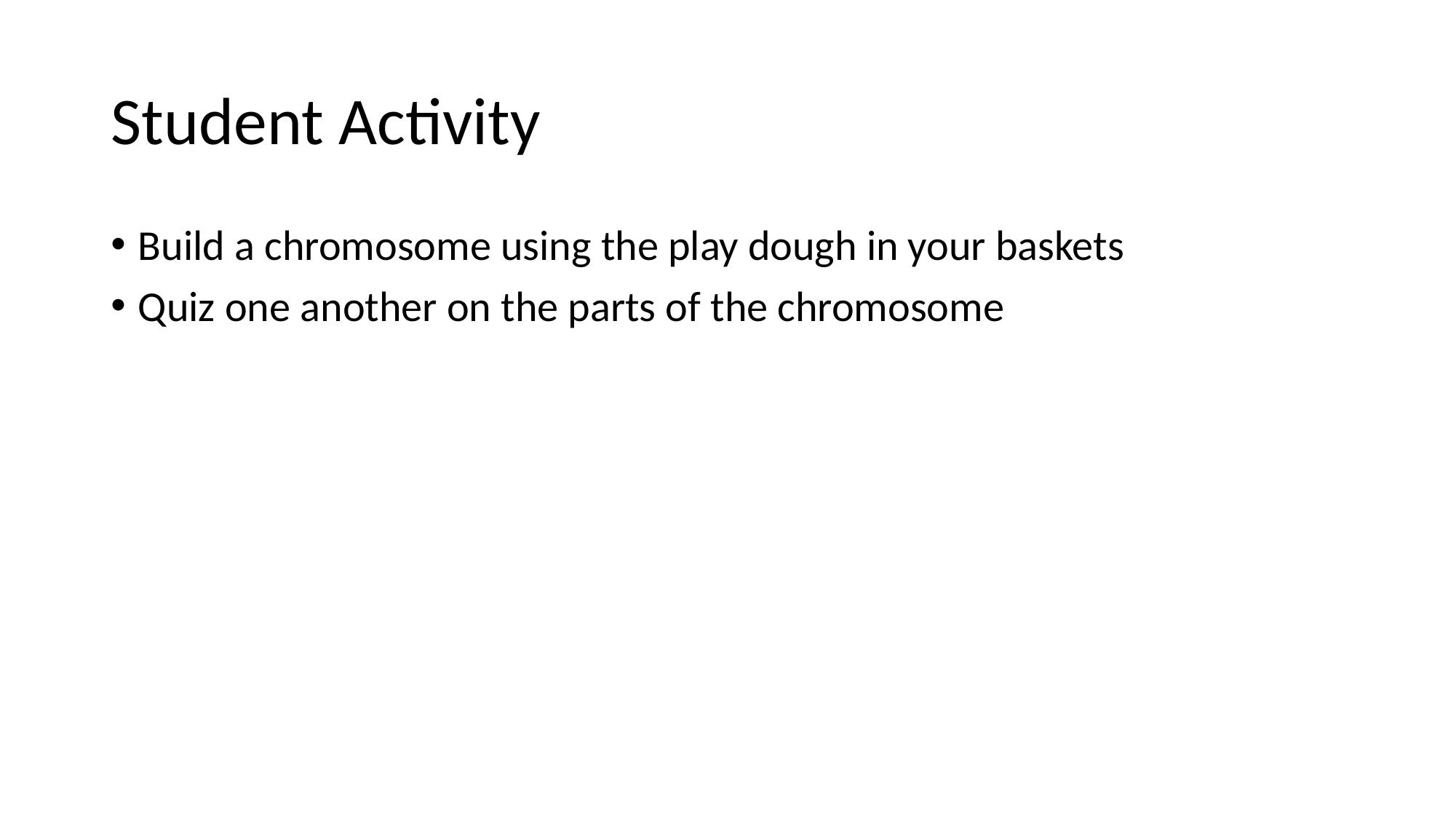

# Student Activity
Build a chromosome using the play dough in your baskets
Quiz one another on the parts of the chromosome